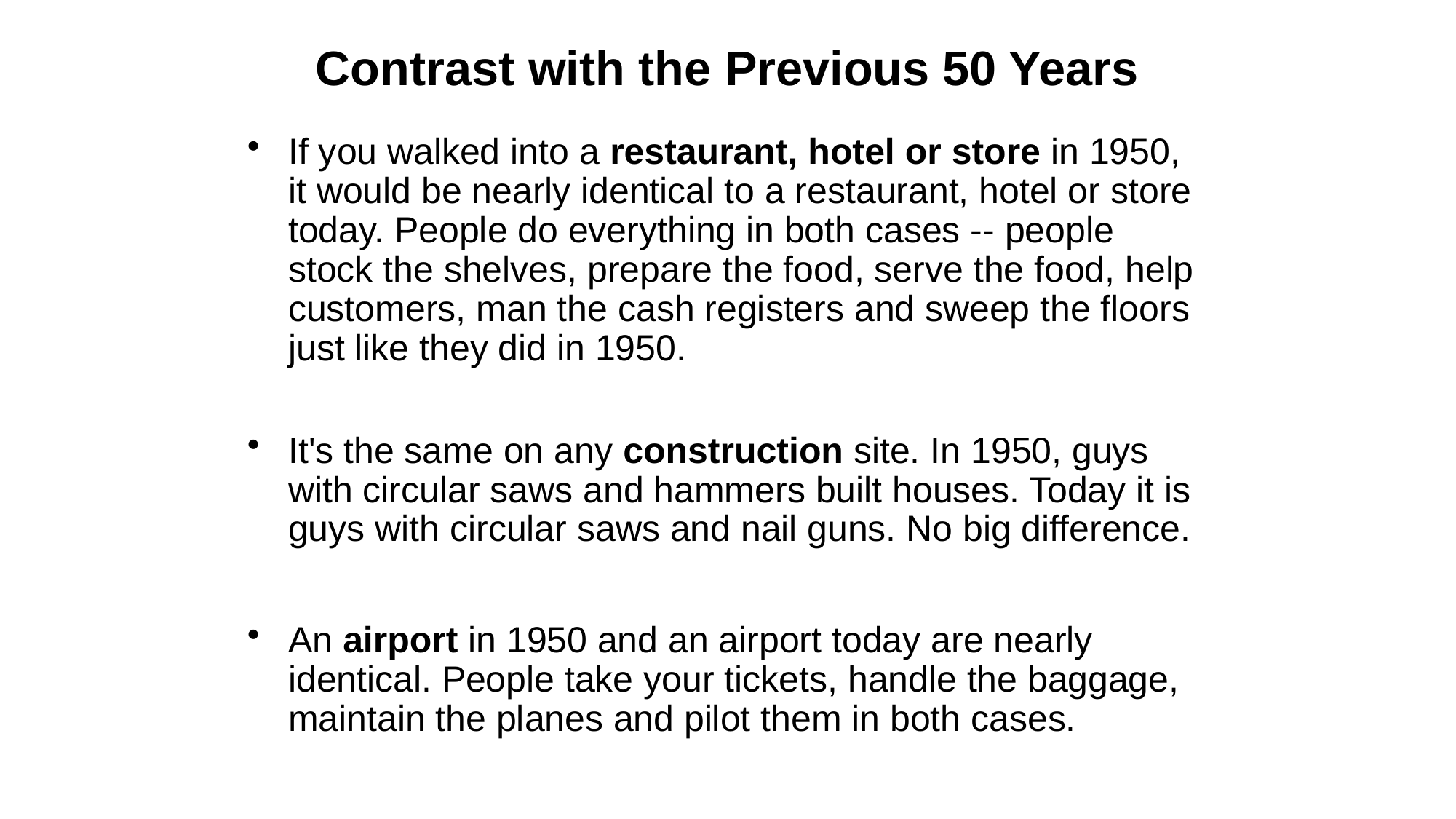

# Contrast with the Previous 50 Years
If you walked into a restaurant, hotel or store in 1950, it would be nearly identical to a restaurant, hotel or store today. People do everything in both cases -- people stock the shelves, prepare the food, serve the food, help customers, man the cash registers and sweep the floors just like they did in 1950.

It's the same on any construction site. In 1950, guys with circular saws and hammers built houses. Today it is guys with circular saws and nail guns. No big difference.

An airport in 1950 and an airport today are nearly identical. People take your tickets, handle the baggage, maintain the planes and pilot them in both cases.